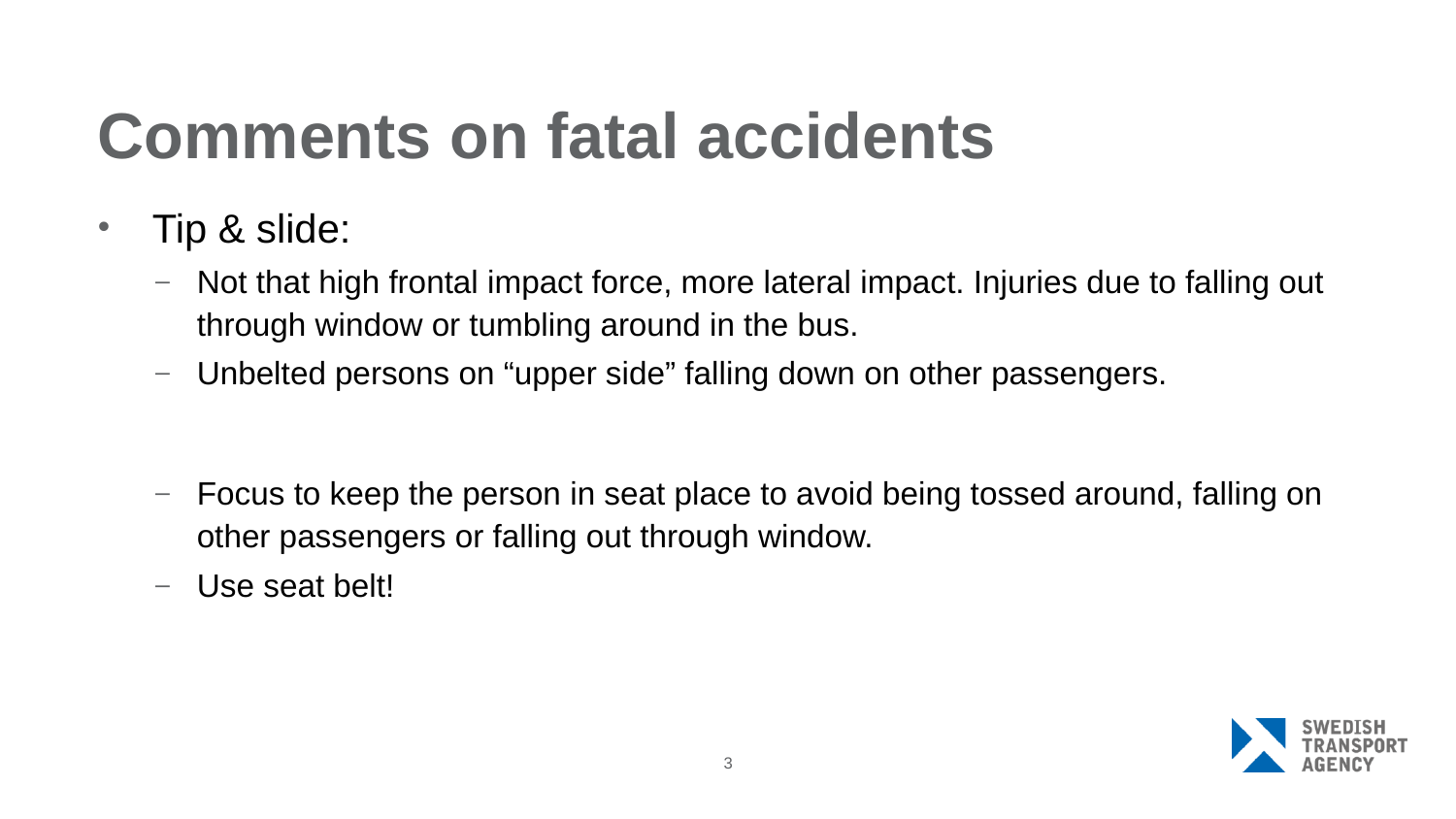

# Comments on fatal accidents
Tip & slide:
Not that high frontal impact force, more lateral impact. Injuries due to falling out through window or tumbling around in the bus.
Unbelted persons on “upper side” falling down on other passengers.

Focus to keep the person in seat place to avoid being tossed around, falling on other passengers or falling out through window.
Use seat belt!

3